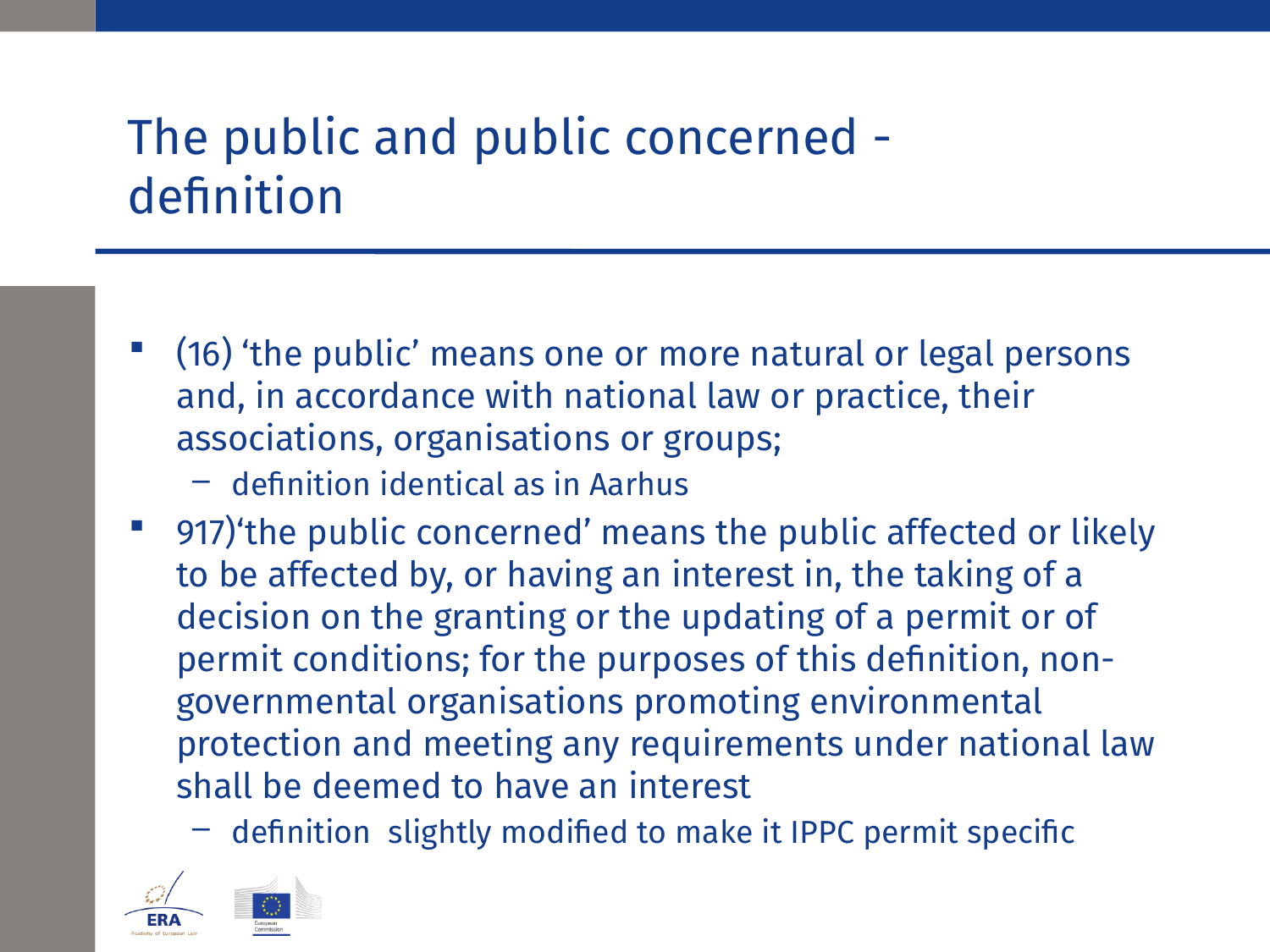

# The public and public concerned - definition

(16) ‘the public’ means one or more natural or legal persons and, in accordance with national law or practice, their associations, organisations or groups;
definition identical as in Aarhus
917)‘the public concerned’ means the public affected or likely to be affected by, or having an interest in, the taking of a decision on the granting or the updating of a permit or of permit conditions; for the purposes of this definition, non-governmental organisations promoting environmental protection and meeting any requirements under national law shall be deemed to have an interest
definition  slightly modified to make it IPPC permit specific